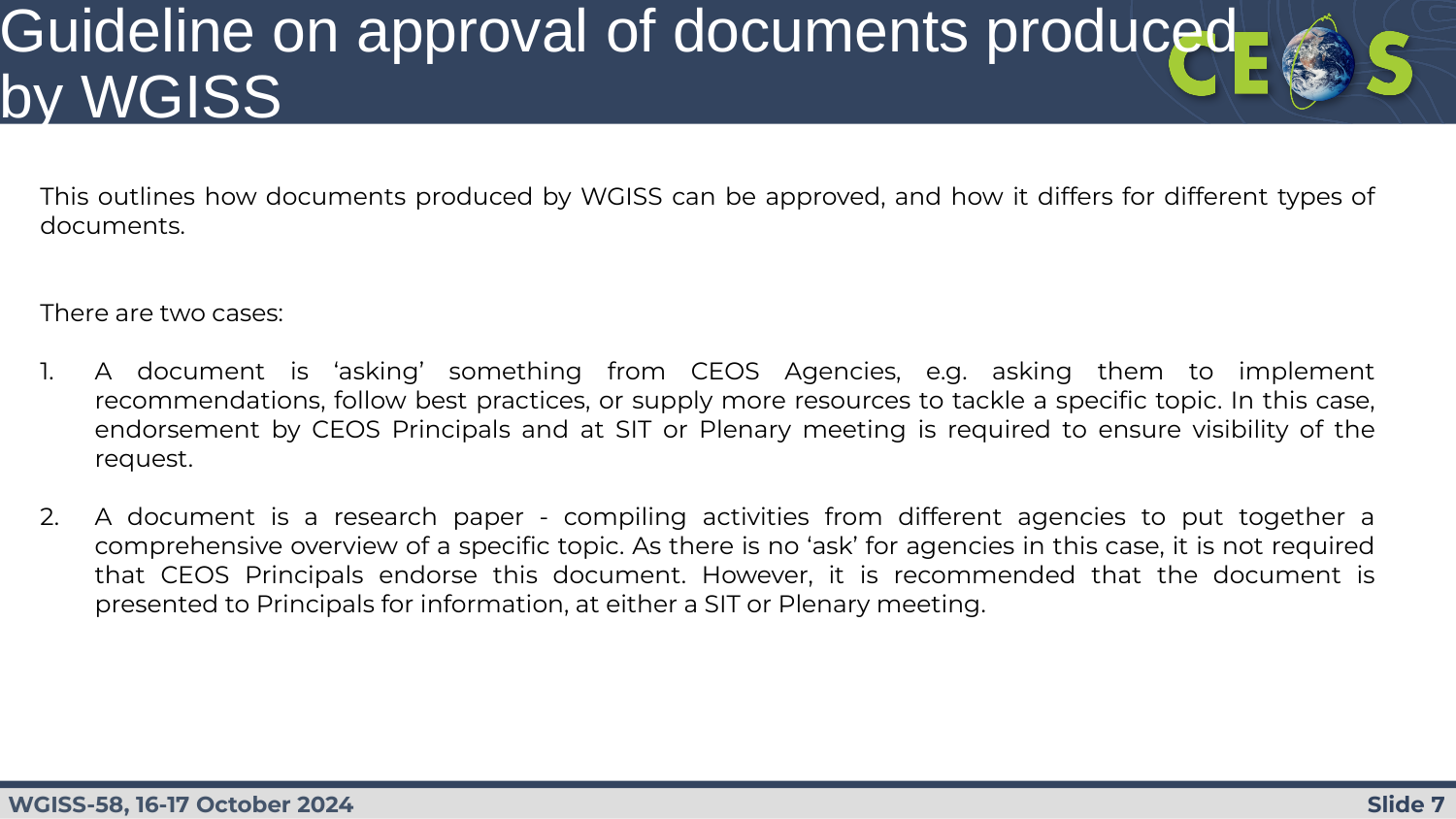

#
Guideline on approval of documents produced by WGISS

This outlines how documents produced by WGISS can be approved, and how it differs for different types of documents.

There are two cases:

A document is ‘asking’ something from CEOS Agencies, e.g. asking them to implement recommendations, follow best practices, or supply more resources to tackle a specific topic. In this case, endorsement by CEOS Principals and at SIT or Plenary meeting is required to ensure visibility of the request.

A document is a research paper - compiling activities from different agencies to put together a comprehensive overview of a specific topic. As there is no ‘ask’ for agencies in this case, it is not required that CEOS Principals endorse this document. However, it is recommended that the document is presented to Principals for information, at either a SIT or Plenary meeting.